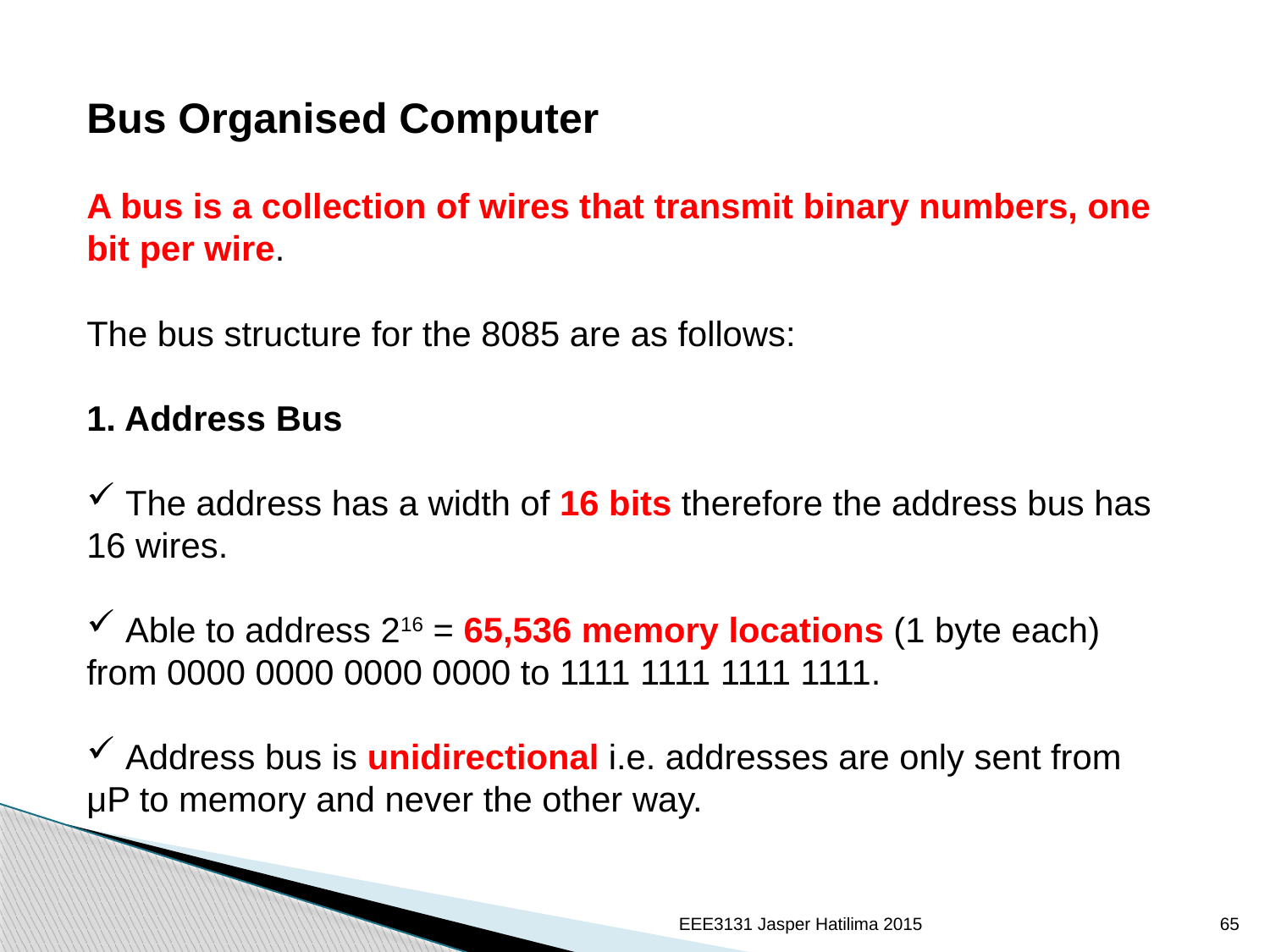

Bus Organised Computer

A bus is a collection of wires that transmit binary numbers, one bit per wire.

The bus structure for the 8085 are as follows:

1. Address Bus

 The address has a width of 16 bits therefore the address bus has 16 wires.

 Able to address 216 = 65,536 memory locations (1 byte each) from 0000 0000 0000 0000 to 1111 1111 1111 1111.

 Address bus is unidirectional i.e. addresses are only sent from μP to memory and never the other way.
EEE3131 Jasper Hatilima 2015
65